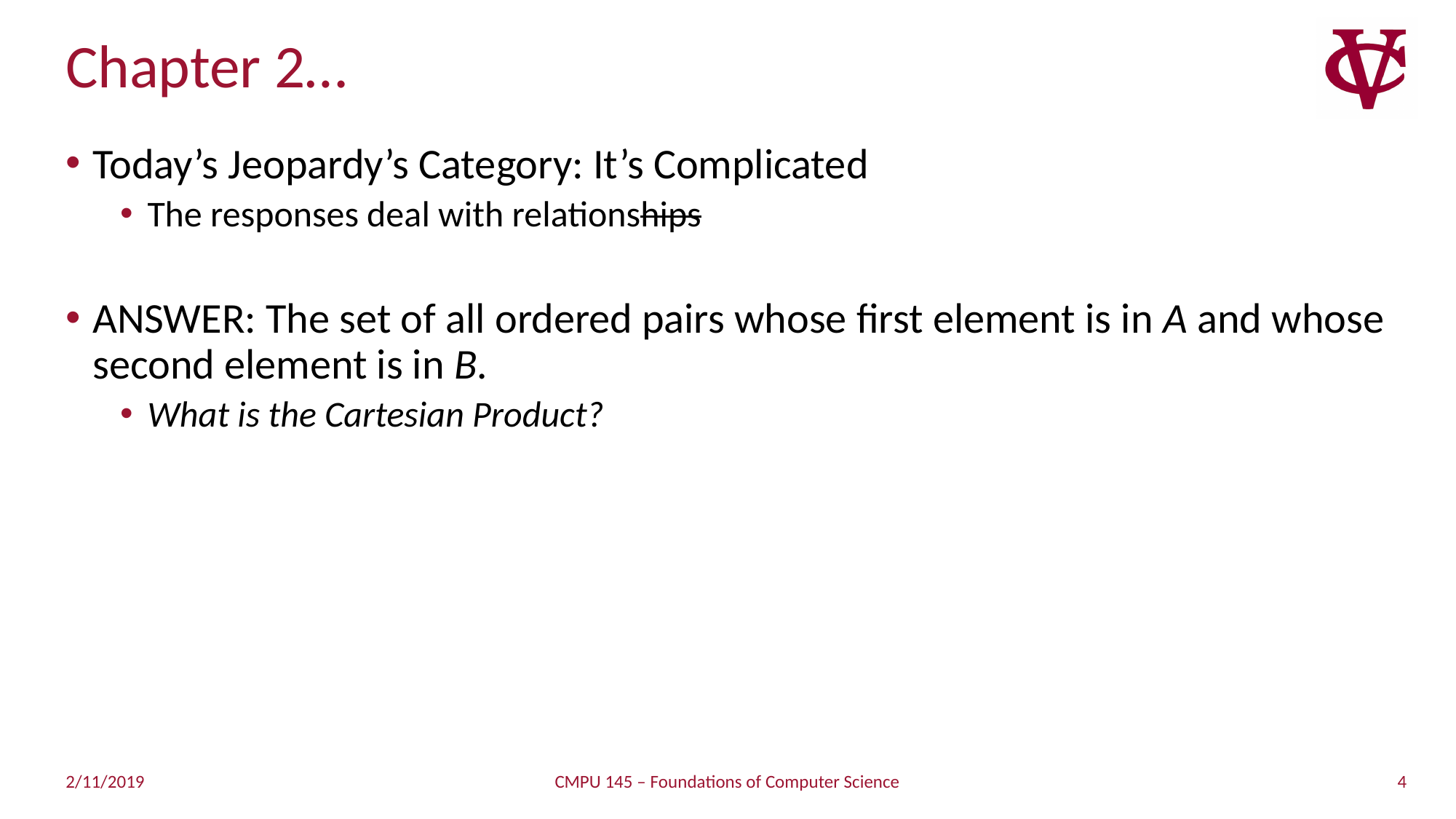

# Chapter 2…
Today’s Jeopardy’s Category: It’s Complicated
The responses deal with relationships

ANSWER: The set of all ordered pairs whose first element is in A and whose second element is in B.
What is the Cartesian Product?

4
2/11/2019
CMPU 145 – Foundations of Computer Science